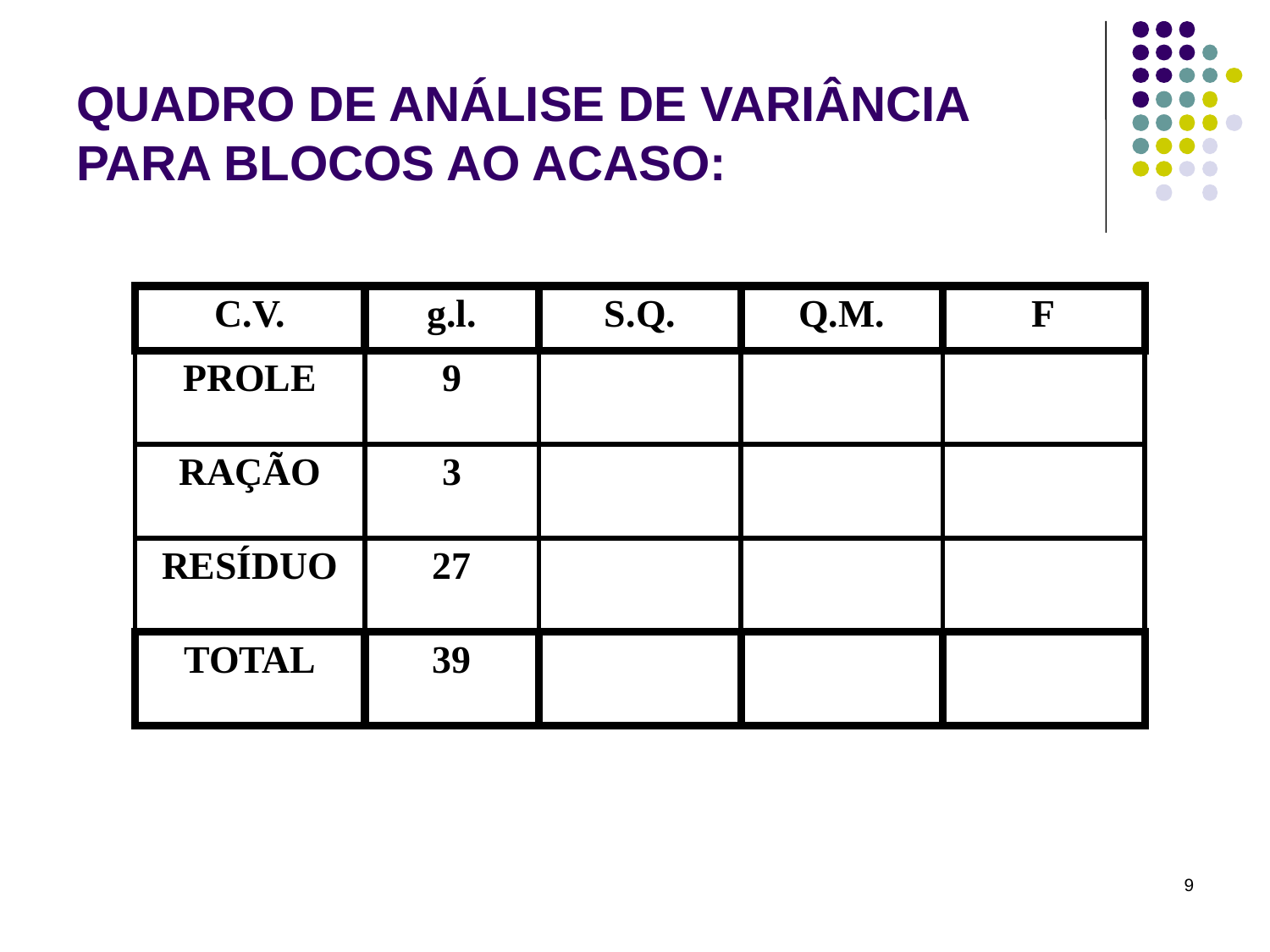

# QUADRO DE ANÁLISE DE VARIÂNCIA PARA BLOCOS AO ACASO:
| C.V. | g.l. | S.Q. | Q.M. | F |
| --- | --- | --- | --- | --- |
| PROLE | 9 |  |  |  |
| RAÇÃO | 3 |  |  |  |
| RESÍDUO | 27 |  |  |  |
| TOTAL | 39 |  |  |  |

9